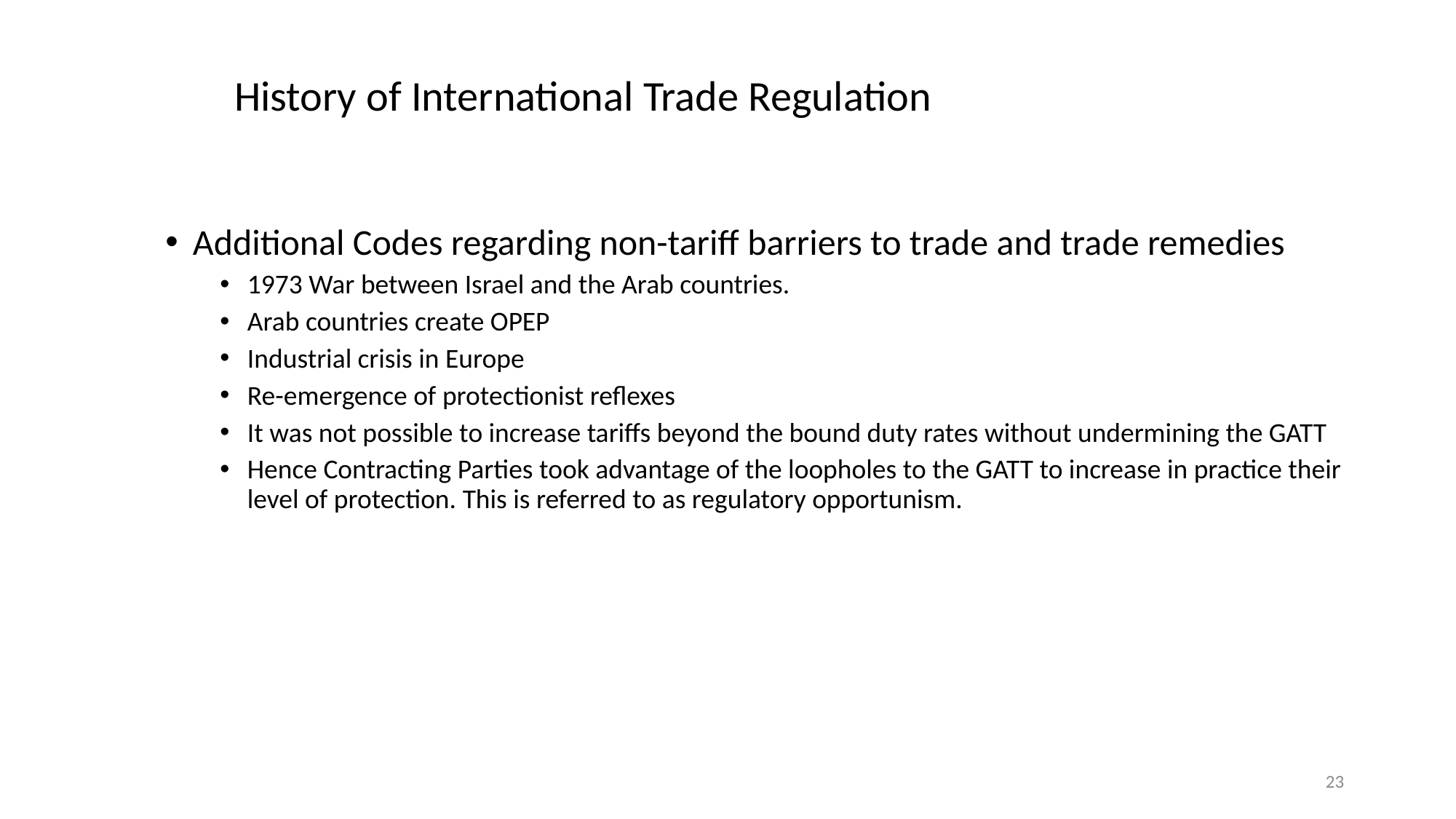

# History of International Trade Regulation
Additional Codes regarding non-tariff barriers to trade and trade remedies
1973 War between Israel and the Arab countries.
Arab countries create OPEP
Industrial crisis in Europe
Re-emergence of protectionist reflexes
It was not possible to increase tariffs beyond the bound duty rates without undermining the GATT
Hence Contracting Parties took advantage of the loopholes to the GATT to increase in practice their level of protection. This is referred to as regulatory opportunism.
23